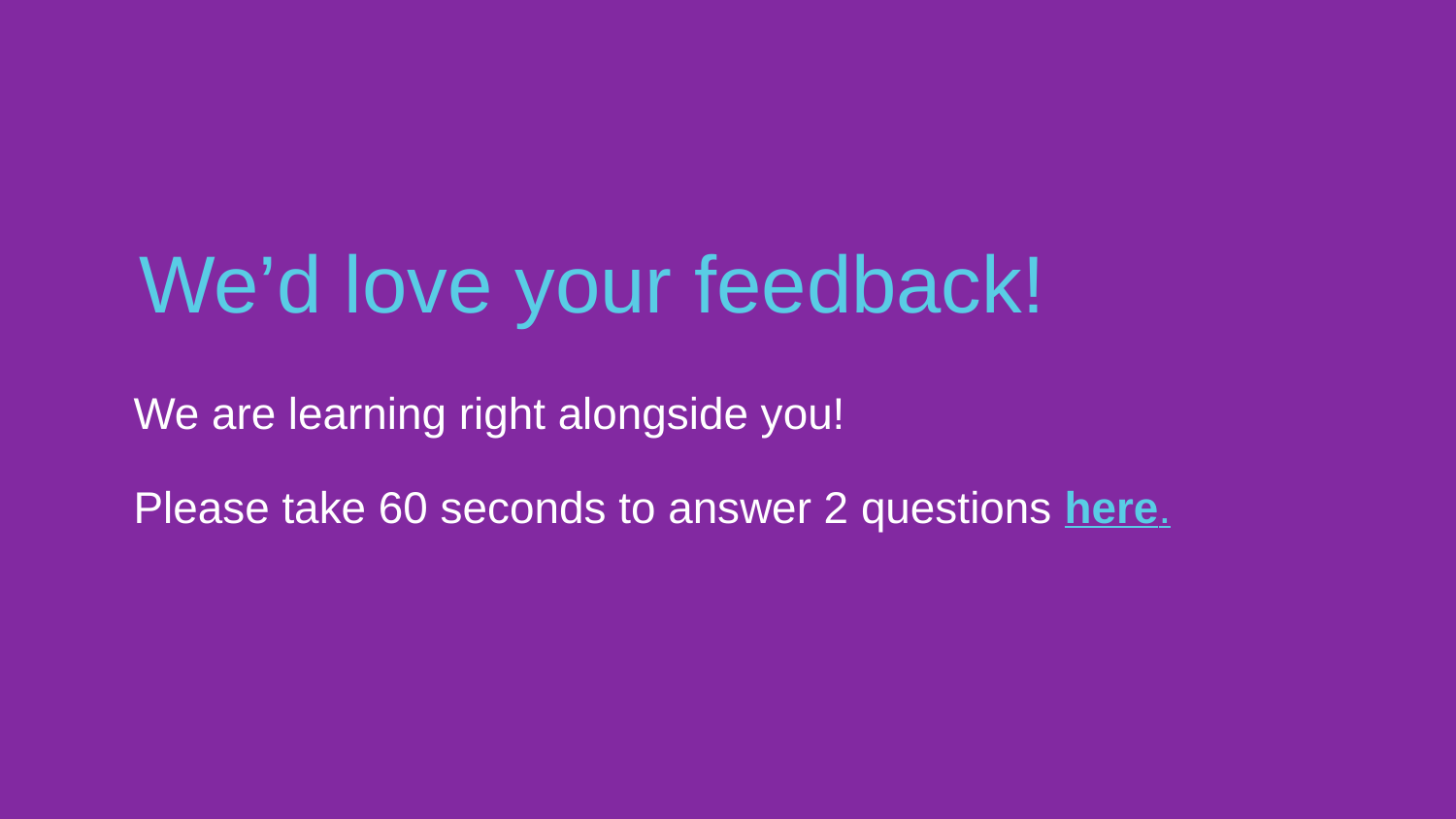

We’d love your feedback!
We are learning right alongside you!
Please take 60 seconds to answer 2 questions here.